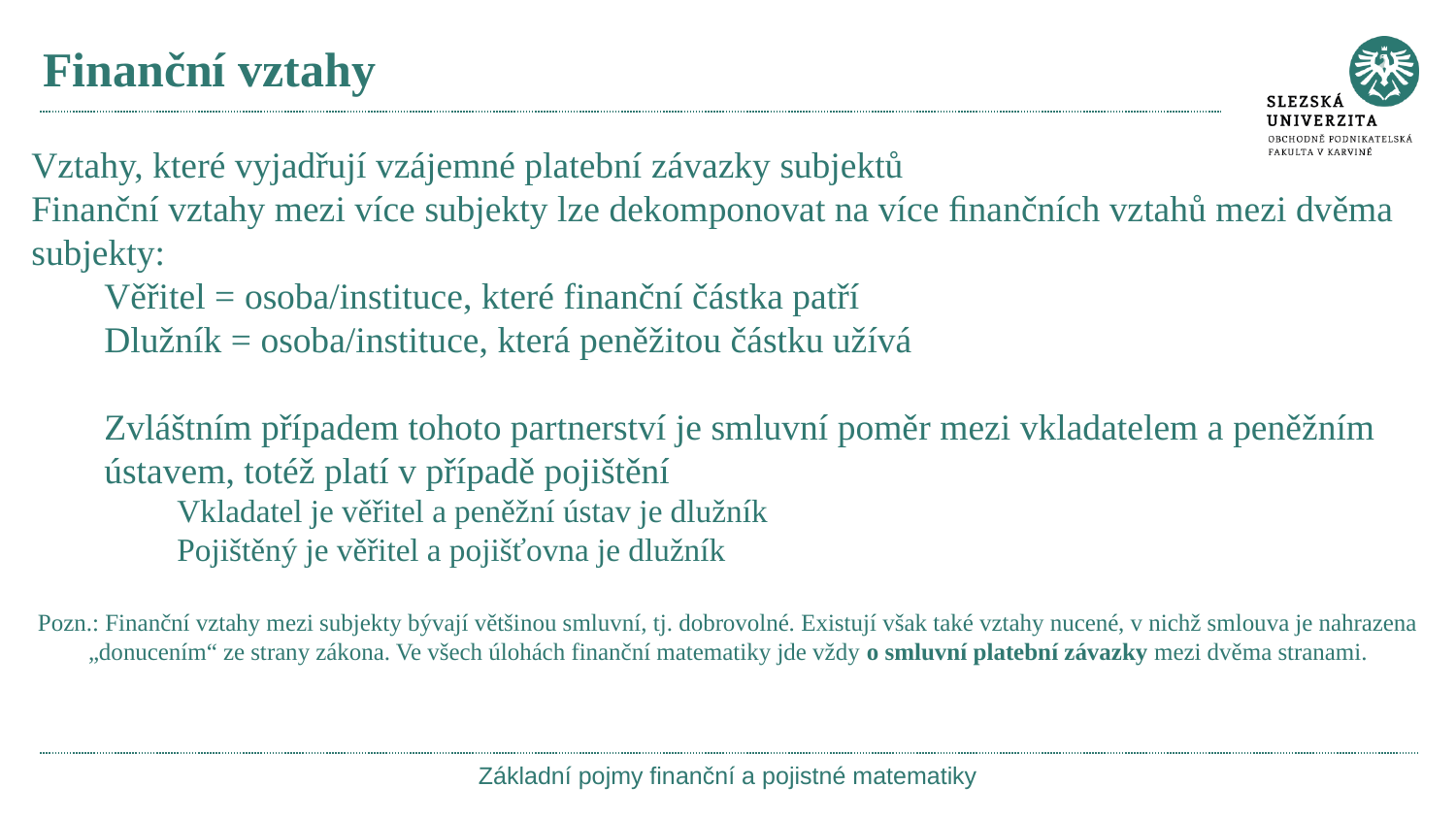

# Finanční vztahy
Vztahy, které vyjadřují vzájemné platební závazky subjektů
Finanční vztahy mezi více subjekty lze dekomponovat na více ﬁnančních vztahů mezi dvěma subjekty:
Věřitel = osoba/instituce, které finanční částka patří
Dlužník = osoba/instituce, která peněžitou částku užívá

Zvláštním případem tohoto partnerství je smluvní poměr mezi vkladatelem a peněžním ústavem, totéž platí v případě pojištění
Vkladatel je věřitel a peněžní ústav je dlužník
Pojištěný je věřitel a pojišťovna je dlužník

Pozn.: Finanční vztahy mezi subjekty bývají většinou smluvní, tj. dobrovolné. Existují však také vztahy nucené, v nichž smlouva je nahrazena „donucením“ ze strany zákona. Ve všech úlohách finanční matematiky jde vždy o smluvní platební závazky mezi dvěma stranami.

Základní pojmy finanční a pojistné matematiky